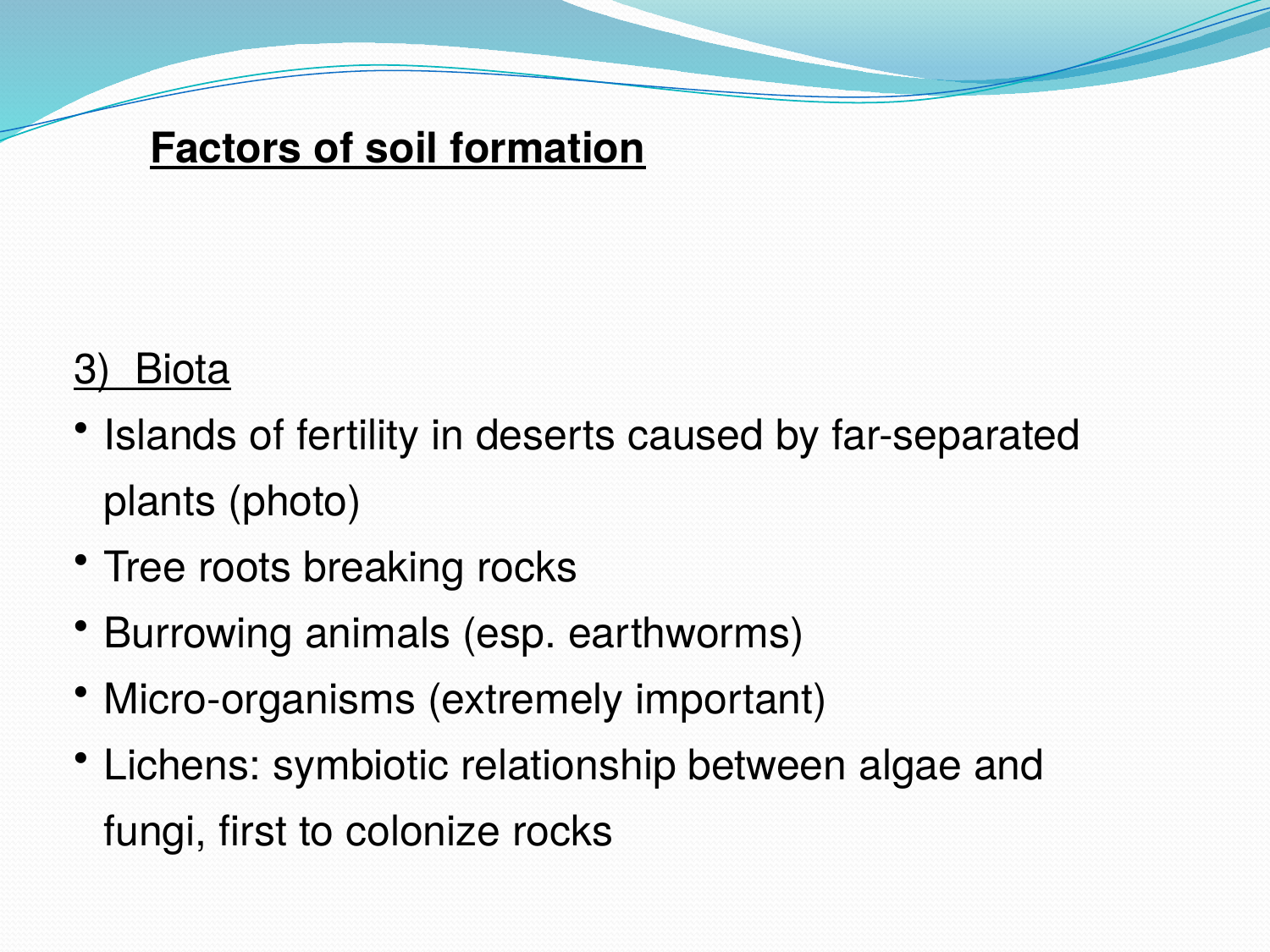

Factors of soil formation

3)  Biota
Islands of fertility in deserts caused by far-separated plants (photo)
Tree roots breaking rocks
Burrowing animals (esp. earthworms)
Micro-organisms (extremely important)
Lichens: symbiotic relationship between algae and fungi, first to colonize rocks